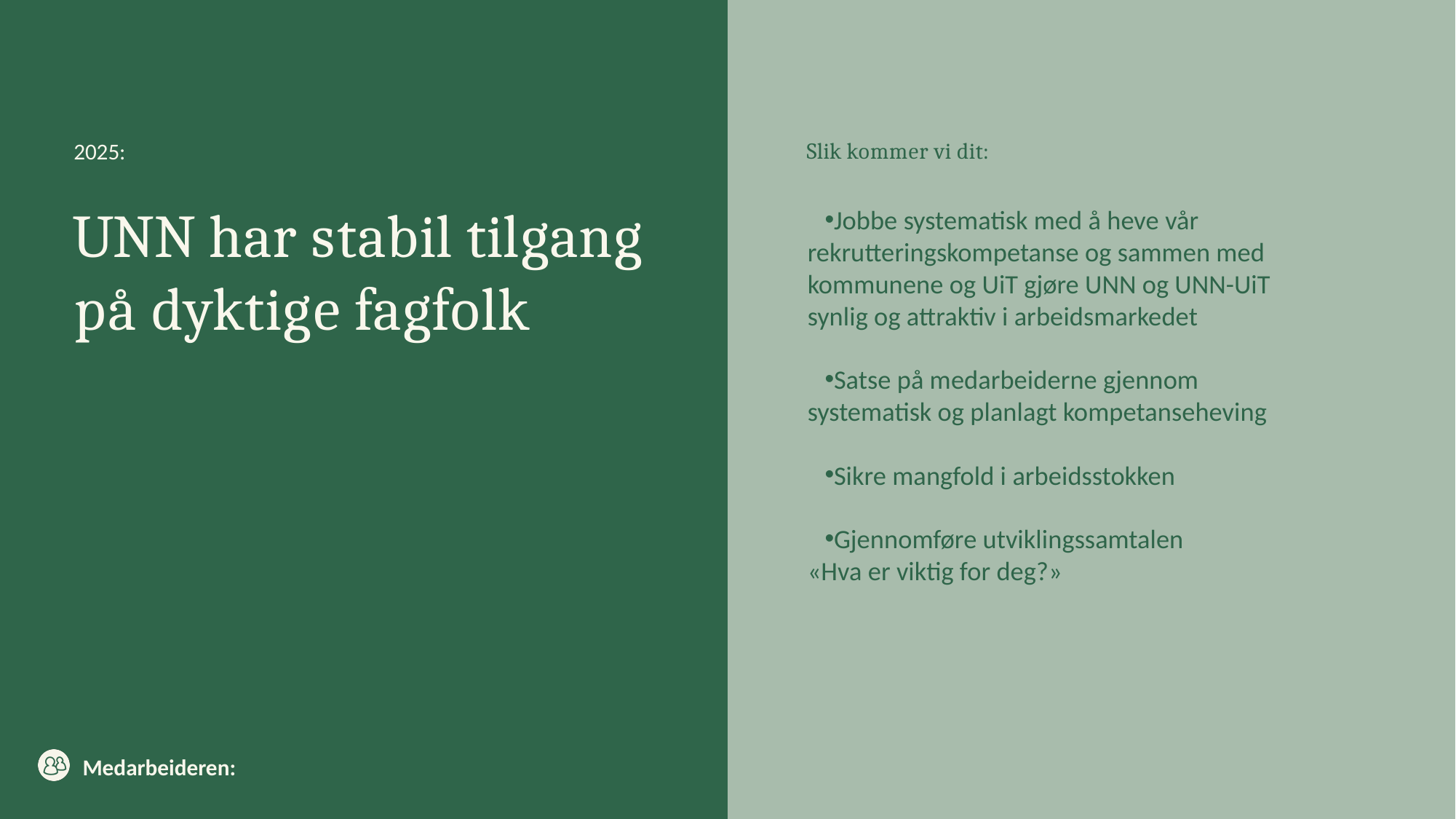

# UNN har stabil tilgang på dyktige fagfolk
Jobbe systematisk med å heve vår rekrutteringskompetanse og sammen med kommunene og UiT gjøre UNN og UNN-UiT synlig og attraktiv i arbeidsmarkedet
Satse på medarbeiderne gjennom systematisk og planlagt kompetanseheving
Sikre mangfold i arbeidsstokken
Gjennomføre utviklingssamtalen
«Hva er viktig for deg?»